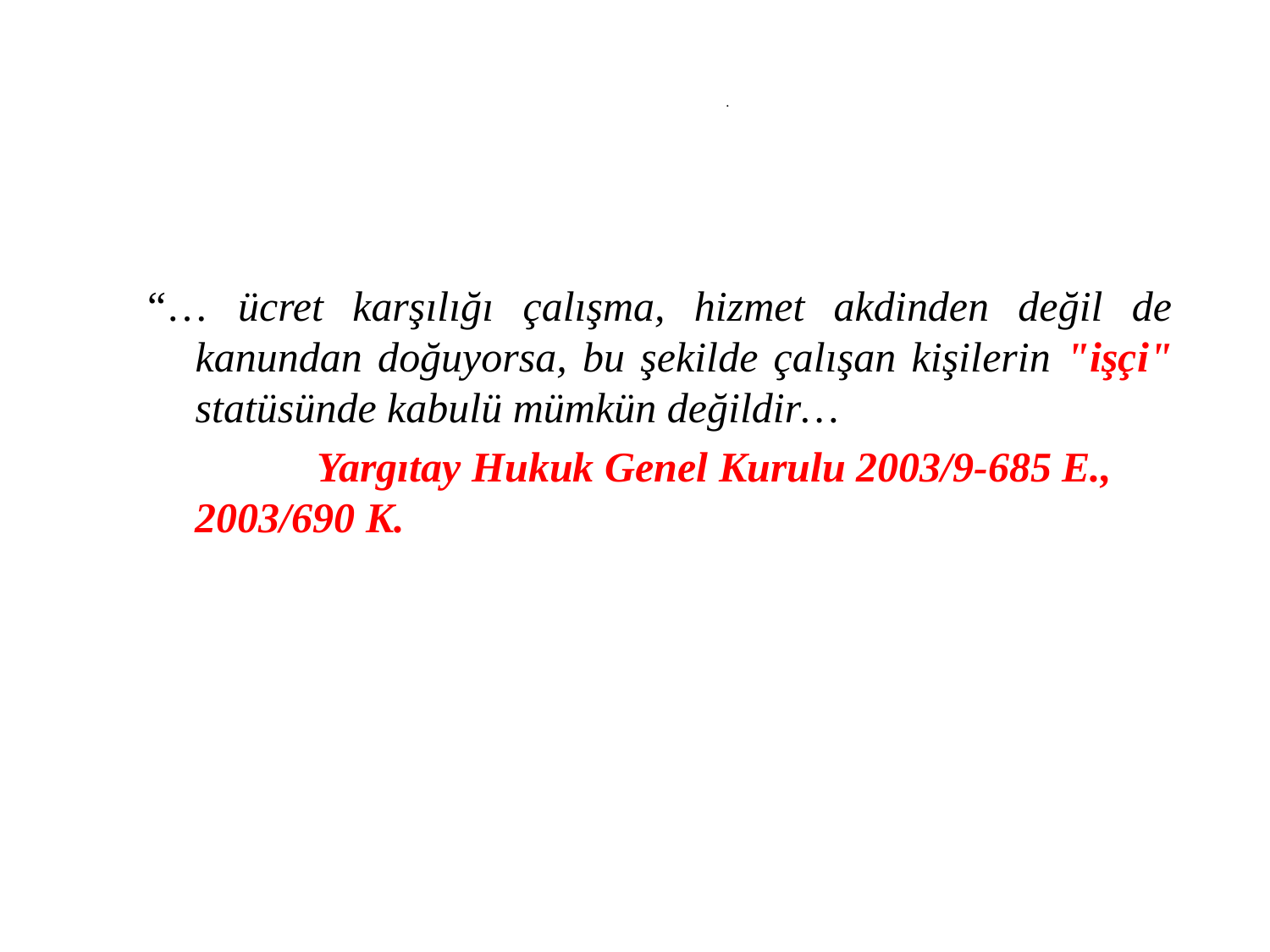

# .

“… ücret karşılığı çalışma, hizmet akdinden değil de kanundan doğuyorsa, bu şekilde çalışan kişilerin "işçi" statüsünde kabulü mümkün değildir…
                Yargıtay Hukuk Genel Kurulu 2003/9-685 E., 2003/690 K.